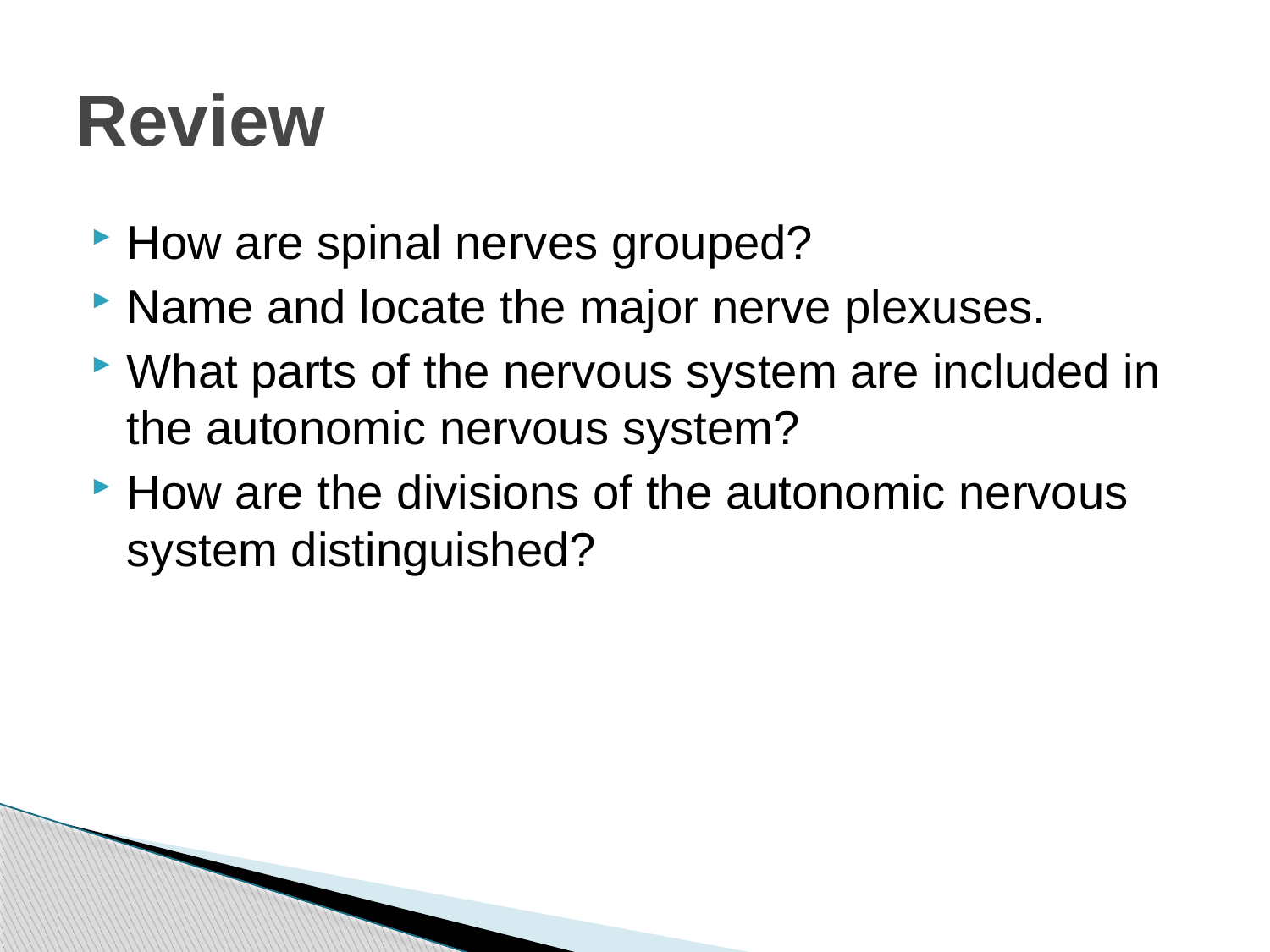

# Review
How are spinal nerves grouped?
Name and locate the major nerve plexuses.
What parts of the nervous system are included in the autonomic nervous system?
How are the divisions of the autonomic nervous system distinguished?